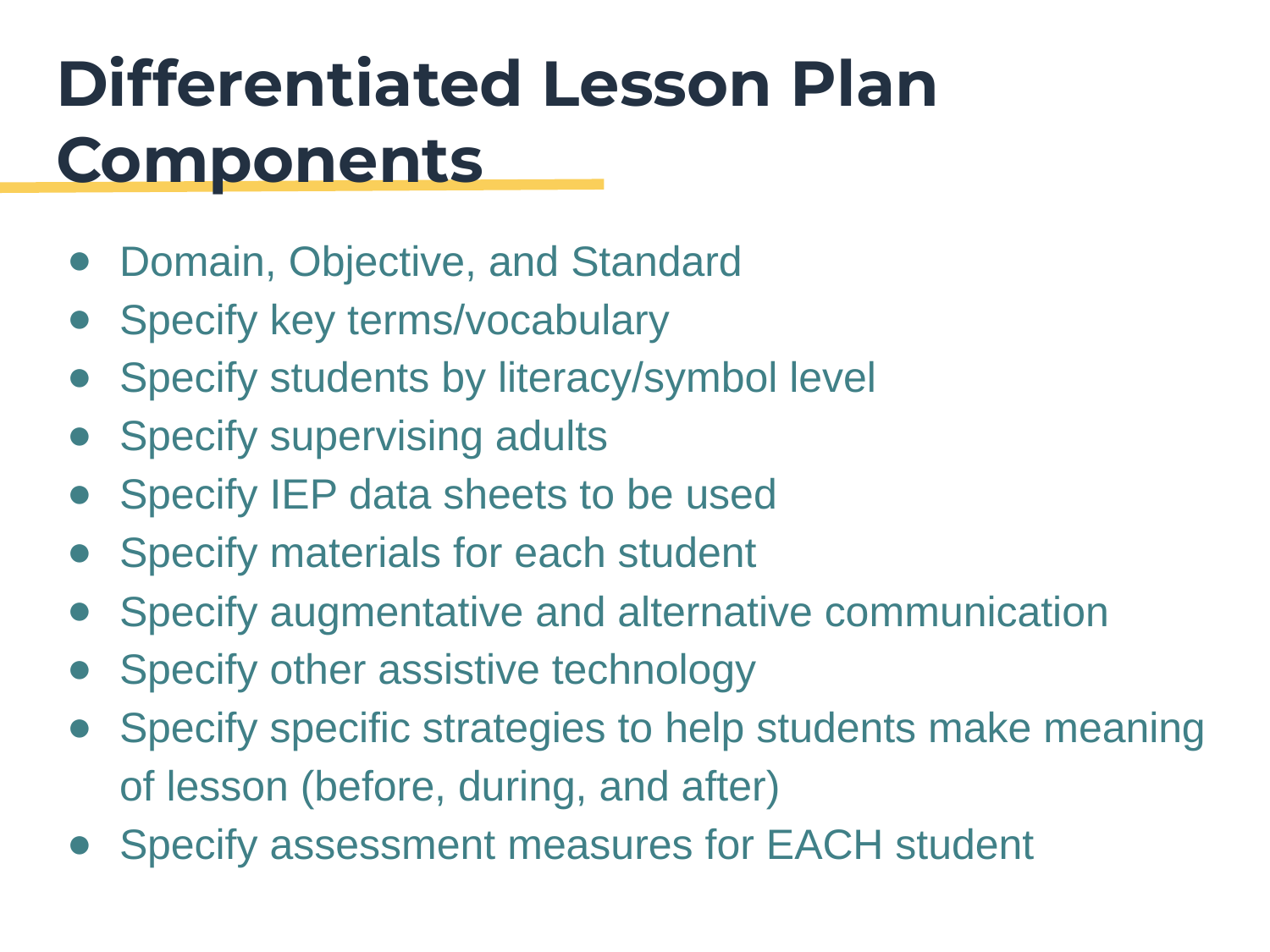

# Differentiated Lesson Plan Components
Domain, Objective, and Standard
Specify key terms/vocabulary
Specify students by literacy/symbol level
Specify supervising adults
Specify IEP data sheets to be used
Specify materials for each student
Specify augmentative and alternative communication
Specify other assistive technology
Specify specific strategies to help students make meaning of lesson (before, during, and after)
Specify assessment measures for EACH student